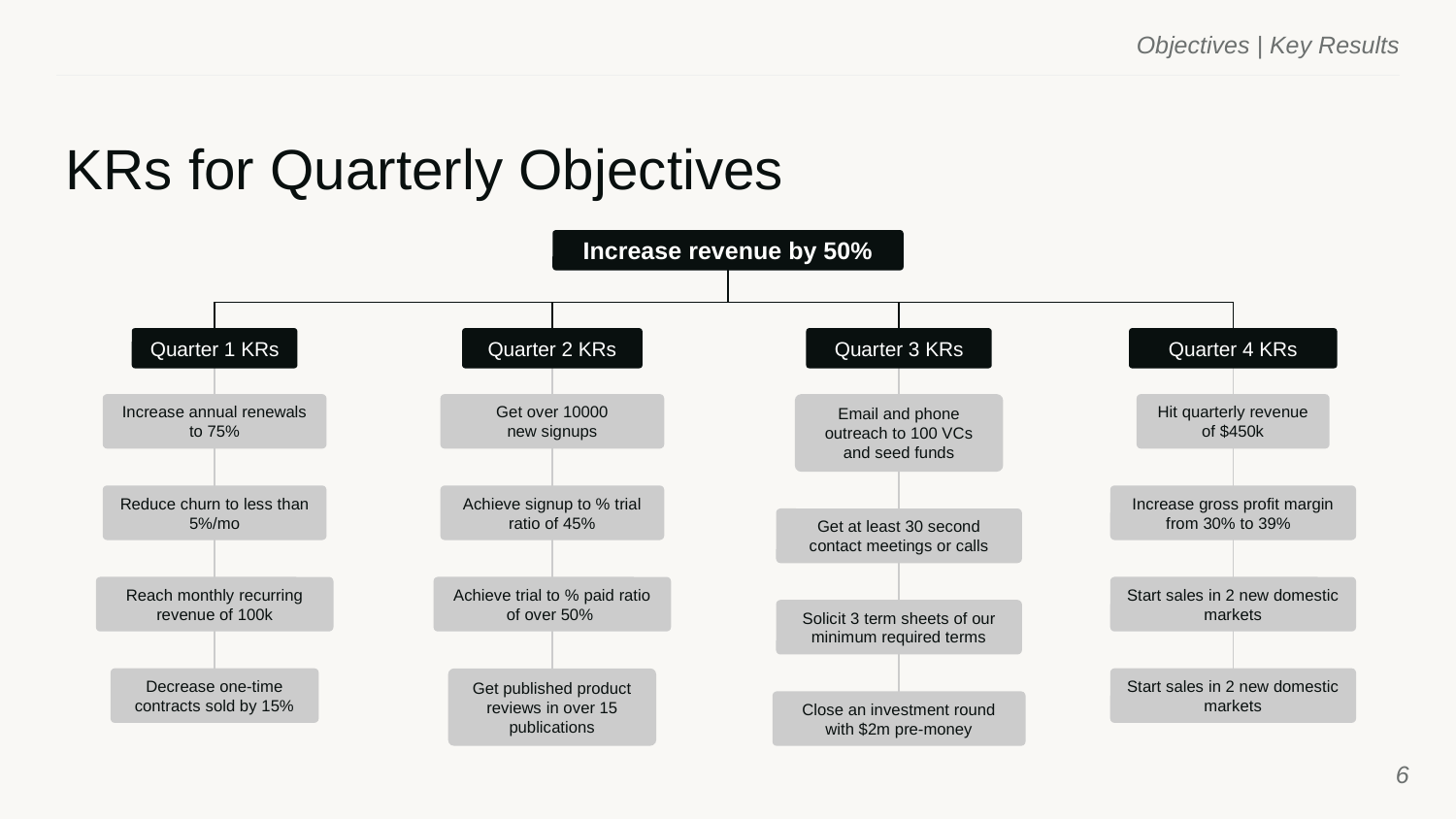

Objectives | Key Results

# KRs for Quarterly Objectives
Increase revenue by 50%
Quarter 1 KRs
Quarter 2 KRs
Quarter 3 KRs
Quarter 4 KRs
Increase annual renewals to 75%
Get over 10000
new signups
Email and phone outreach to 100 VCs and seed funds
Hit quarterly revenue of $450k
Reduce churn to less than 5%/mo
Achieve signup to % trial ratio of 45%
Increase gross profit margin from 30% to 39%
Get at least 30 second contact meetings or calls
Reach monthly recurring revenue of 100k
Achieve trial to % paid ratio of over 50%
Start sales in 2 new domestic markets
Solicit 3 term sheets of our minimum required terms
Decrease one-time
contracts sold by 15%
Get published product reviews in over 15 publications
Start sales in 2 new domestic markets
Close an investment round with $2m pre-money
6